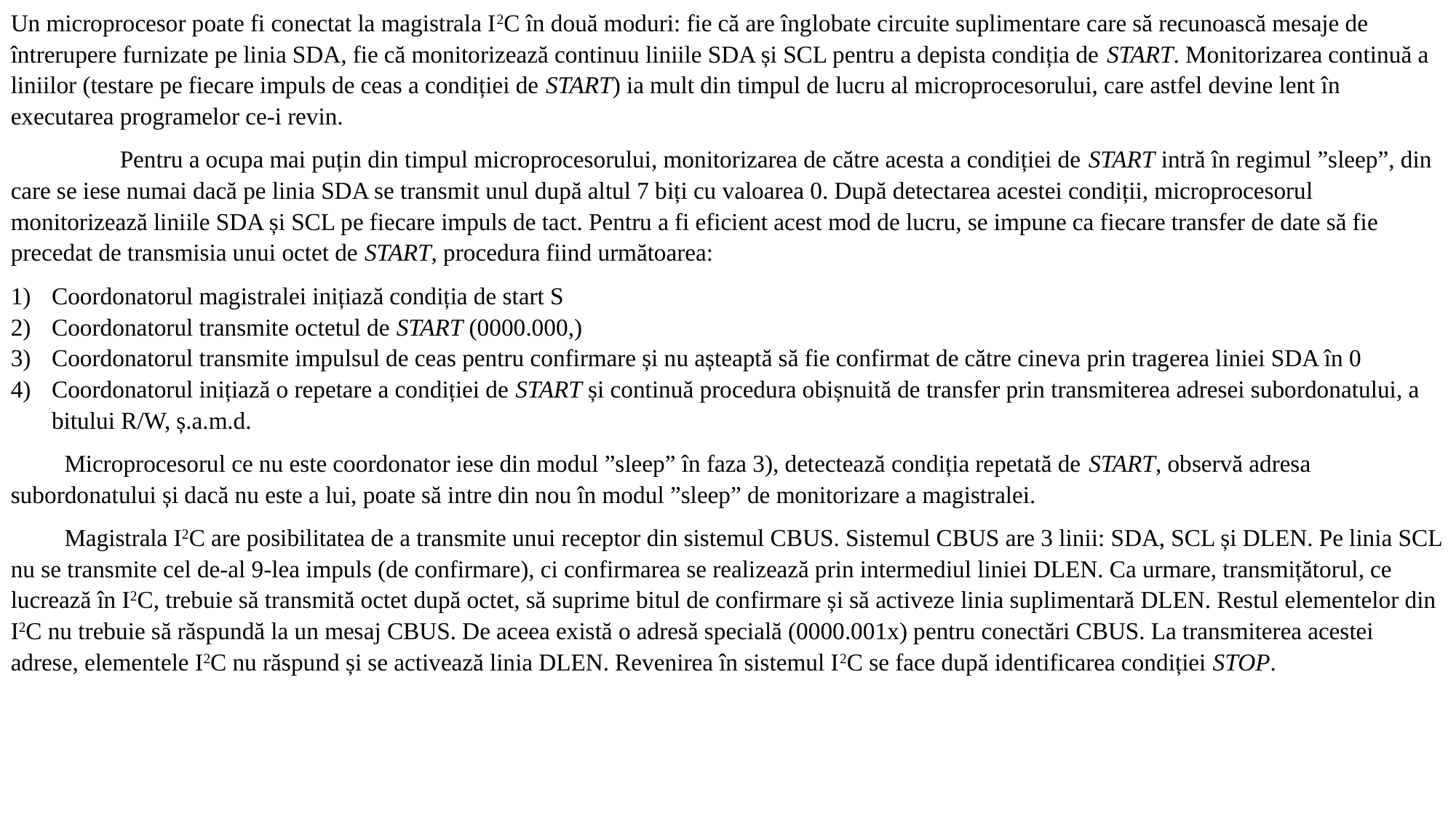

Un microprocesor poate fi conectat la magistrala I2C în două moduri: fie că are înglobate circuite suplimentare care să recunoască mesaje de întrerupere furnizate pe linia SDA, fie că monitorizează continuu liniile SDA și SCL pentru a depista condiția de START. Monitorizarea continuă a liniilor (testare pe fiecare impuls de ceas a condiției de START) ia mult din timpul de lucru al microprocesorului, care astfel devine lent în executarea programelor ce-i revin.
	Pentru a ocupa mai puțin din timpul microprocesorului, monitorizarea de către acesta a condiției de START intră în regimul ”sleep”, din care se iese numai dacă pe linia SDA se transmit unul după altul 7 biți cu valoarea 0. După detectarea acestei condiții, microprocesorul monitorizează liniile SDA și SCL pe fiecare impuls de tact. Pentru a fi eficient acest mod de lucru, se impune ca fiecare transfer de date să fie precedat de transmisia unui octet de START, procedura fiind următoarea:
Coordonatorul magistralei inițiază condiția de start S
Coordonatorul transmite octetul de START (0000.000,)
Coordonatorul transmite impulsul de ceas pentru confirmare și nu așteaptă să fie confirmat de către cineva prin tragerea liniei SDA în 0
Coordonatorul inițiază o repetare a condiției de START și continuă procedura obișnuită de transfer prin transmiterea adresei subordonatului, a bitului R/W, ș.a.m.d.
Microprocesorul ce nu este coordonator iese din modul ”sleep” în faza 3), detectează condiția repetată de START, observă adresa subordonatului și dacă nu este a lui, poate să intre din nou în modul ”sleep” de monitorizare a magistralei.
Magistrala I2C are posibilitatea de a transmite unui receptor din sistemul CBUS. Sistemul CBUS are 3 linii: SDA, SCL și DLEN. Pe linia SCL nu se transmite cel de-al 9-lea impuls (de confirmare), ci confirmarea se realizează prin intermediul liniei DLEN. Ca urmare, transmițătorul, ce lucrează în I2C, trebuie să transmită octet după octet, să suprime bitul de confirmare și să activeze linia suplimentară DLEN. Restul elementelor din I2C nu trebuie să răspundă la un mesaj CBUS. De aceea există o adresă specială (0000.001x) pentru conectări CBUS. La transmiterea acestei adrese, elementele I2C nu răspund și se activează linia DLEN. Revenirea în sistemul I2C se face după identificarea condiției STOP.